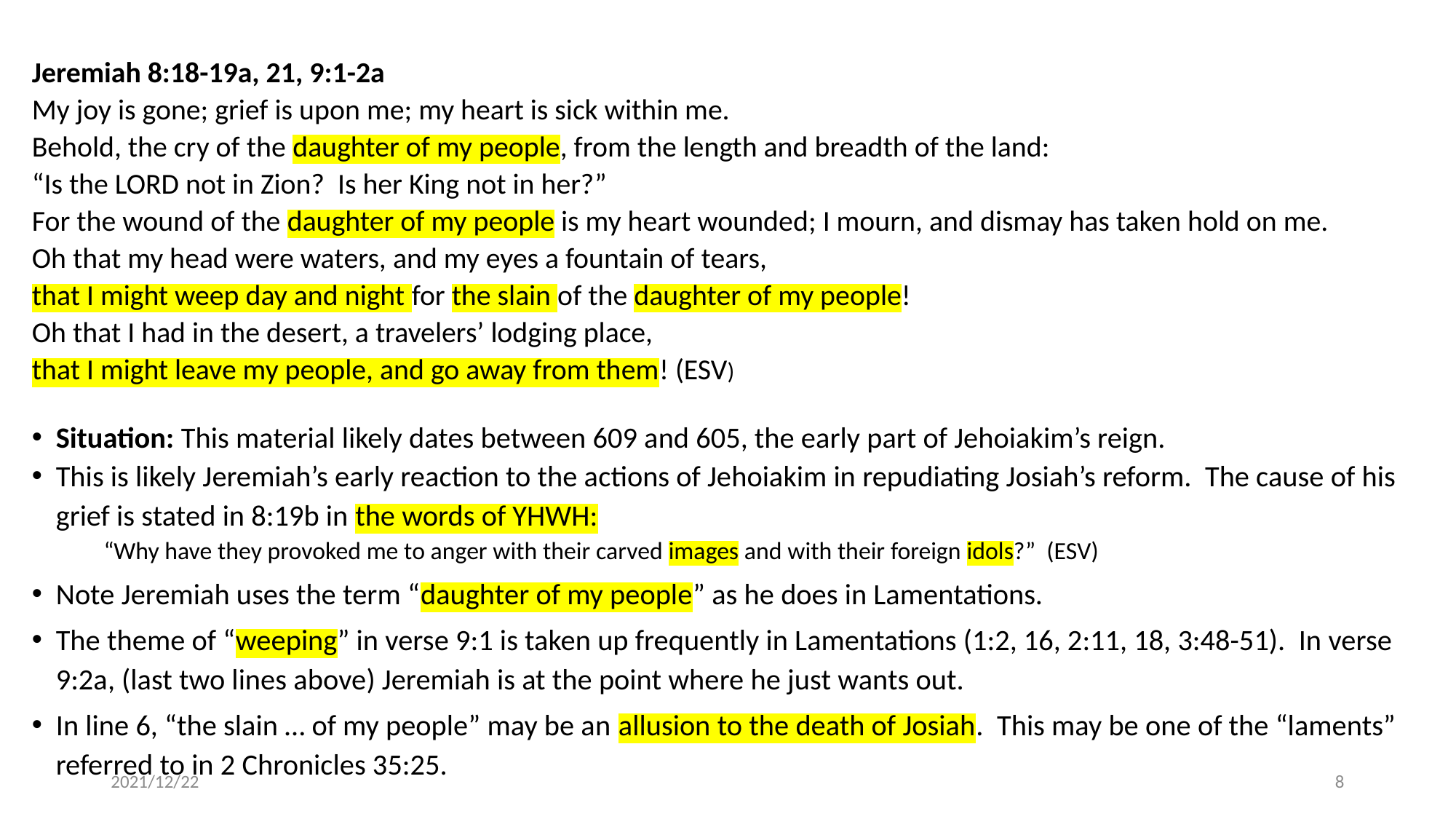

# Jeremiah 8:18-19a, 21, 9:1-2a My joy is gone; grief is upon me; my heart is sick within me. Behold, the cry of the daughter of my people, from the length and breadth of the land: “Is the LORD not in Zion?  Is her King not in her?” For the wound of the daughter of my people is my heart wounded; I mourn, and dismay has taken hold on me. Oh that my head were waters, and my eyes a fountain of tears, that I might weep day and night for the slain of the daughter of my people! Oh that I had in the desert, a travelers’ lodging place, that I might leave my people, and go away from them! (ESV)
Situation: This material likely dates between 609 and 605, the early part of Jehoiakim’s reign.
This is likely Jeremiah’s early reaction to the actions of Jehoiakim in repudiating Josiah’s reform.  The cause of his grief is stated in 8:19b in the words of YHWH:
“Why have they provoked me to anger with their carved images and with their foreign idols?”  (ESV)
Note Jeremiah uses the term “daughter of my people” as he does in Lamentations.
The theme of “weeping” in verse 9:1 is taken up frequently in Lamentations (1:2, 16, 2:11, 18, 3:48-51).  In verse 9:2a, (last two lines above) Jeremiah is at the point where he just wants out.
In line 6, “the slain … of my people” may be an allusion to the death of Josiah.  This may be one of the “laments” referred to in 2 Chronicles 35:25.

2021/12/22
8